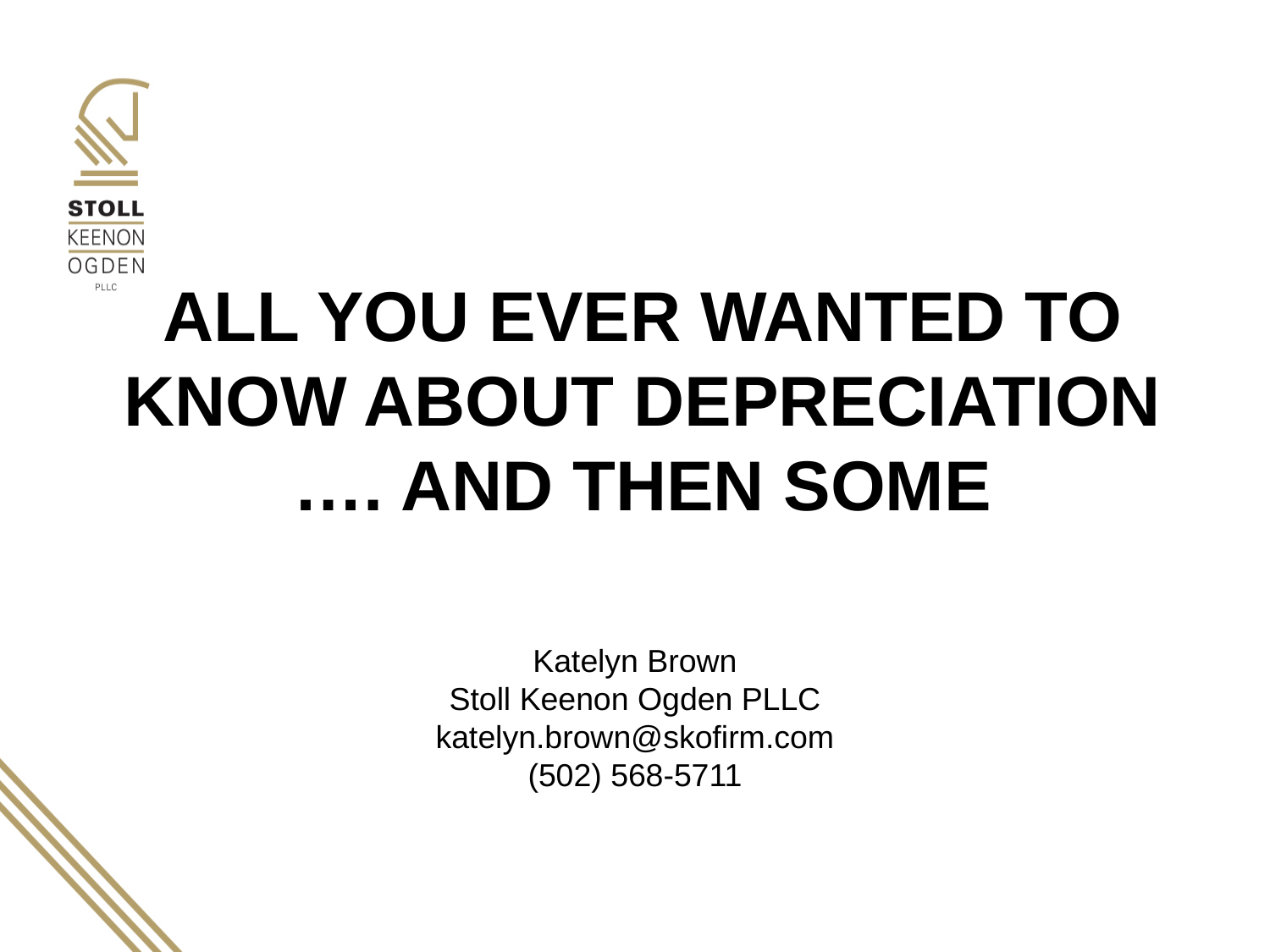

ALL YOU EVER WANTED TO KNOW ABOUT DEPRECIATION …. AND THEN SOME

Katelyn Brown
Stoll Keenon Ogden PLLC
katelyn.brown@skofirm.com
(502) 568-5711